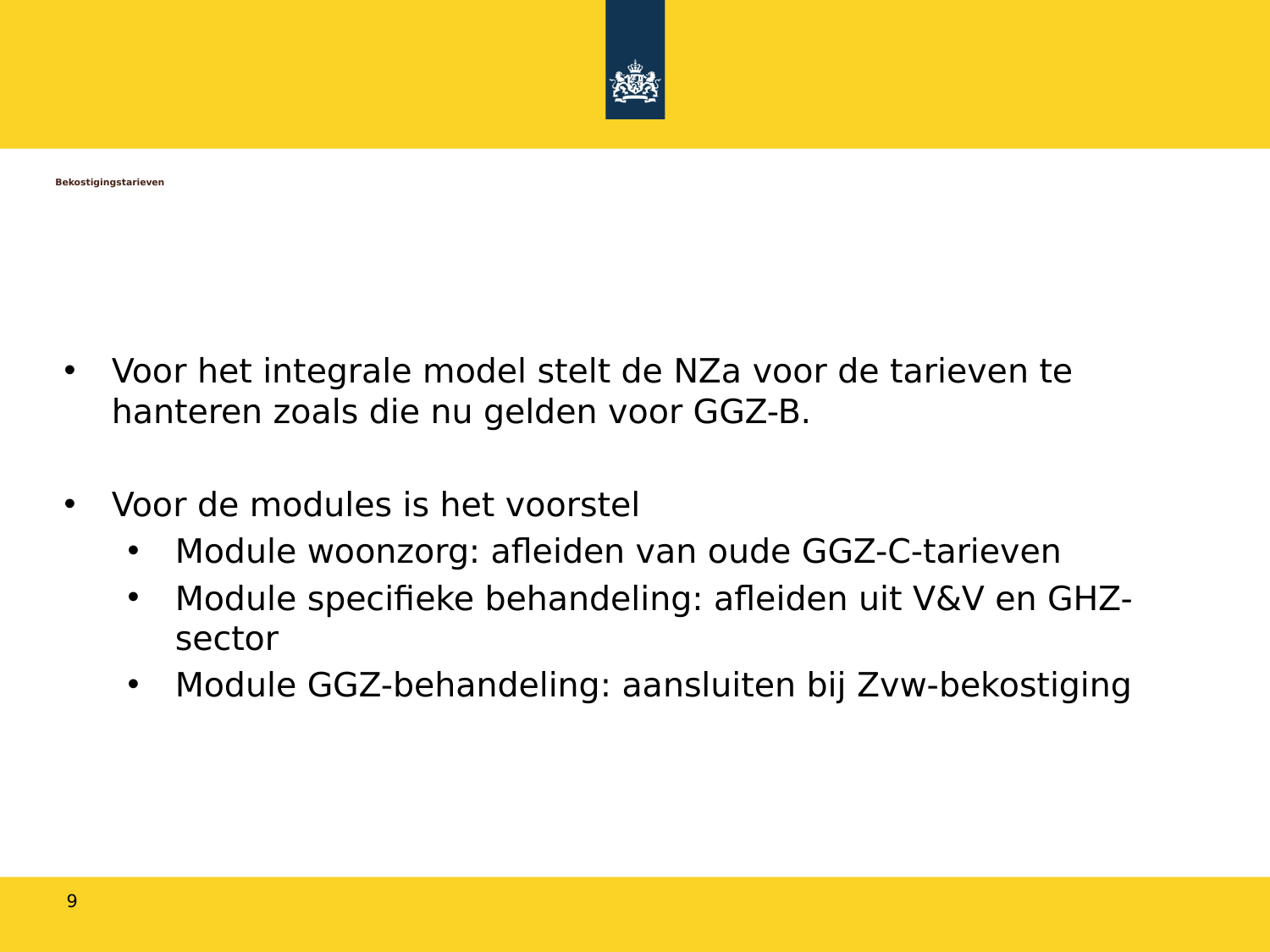

# Bekostigingstarieven

Voor het integrale model stelt de NZa voor de tarieven te hanteren zoals die nu gelden voor GGZ-B.

Voor de modules is het voorstel
Module woonzorg: afleiden van oude GGZ-C-tarieven
Module specifieke behandeling: afleiden uit V&V en GHZ-sector
Module GGZ-behandeling: aansluiten bij Zvw-bekostiging

9